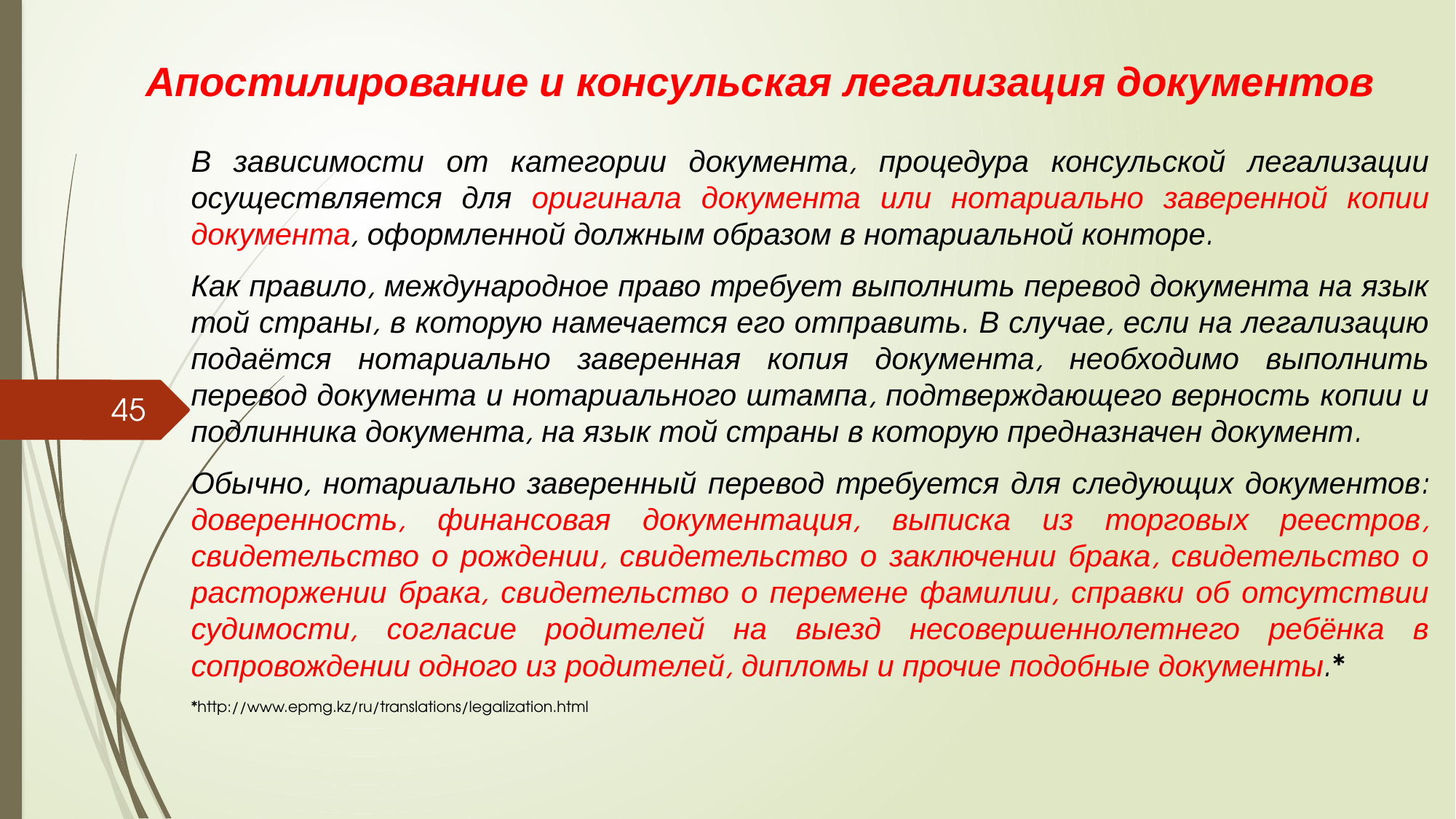

# Апостилирование и консульская легализация документов
В зависимости от категории документа, процедура консульской легализации осуществляется для оригинала документа или нотариально заверенной копии документа, оформленной должным образом в нотариальной конторе.
Как правило, международное право требует выполнить перевод документа на язык той страны, в которую намечается его отправить. В случае, если на легализацию подаётся нотариально заверенная копия документа, необходимо выполнить перевод документа и нотариального штампа, подтверждающего верность копии и подлинника документа, на язык той страны в которую предназначен документ.
Обычно, нотариально заверенный перевод требуется для следующих документов: доверенность, финансовая документация, выписка из торговых реестров, свидетельство о рождении, свидетельство о заключении брака, свидетельство о расторжении брака, свидетельство о перемене фамилии, справки об отсутствии судимости, согласие родителей на выезд несовершеннолетнего ребёнка в сопровождении одного из родителей, дипломы и прочие подобные документы.*
*http://www.epmg.kz/ru/translations/legalization.html

45